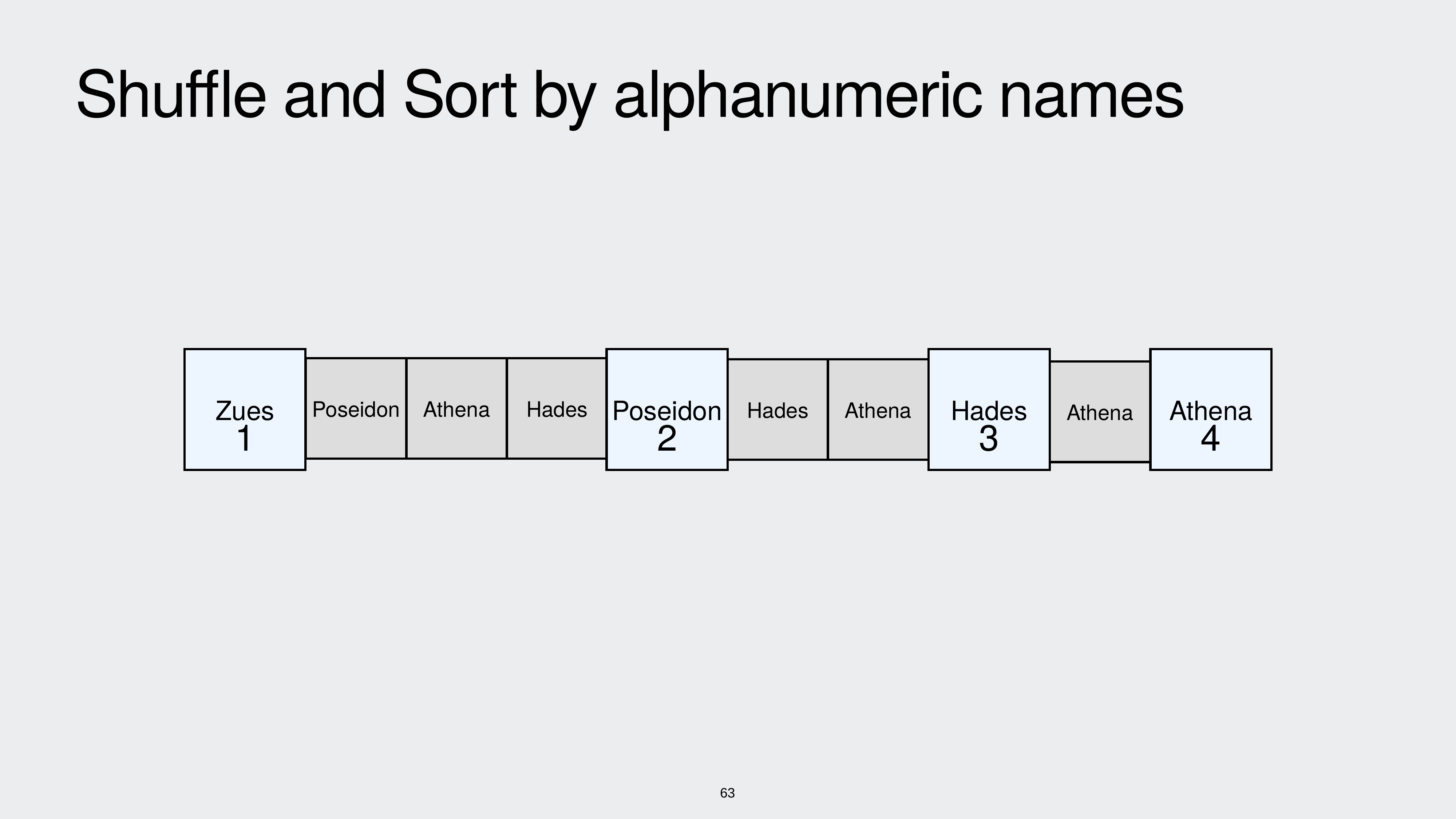

# Shuffle and Sort by alphanumeric names
Zues
1
Poseidon
2
Hades
3
Athena
4
Poseidon
Athena
Hades
Hades
Athena
Athena
63